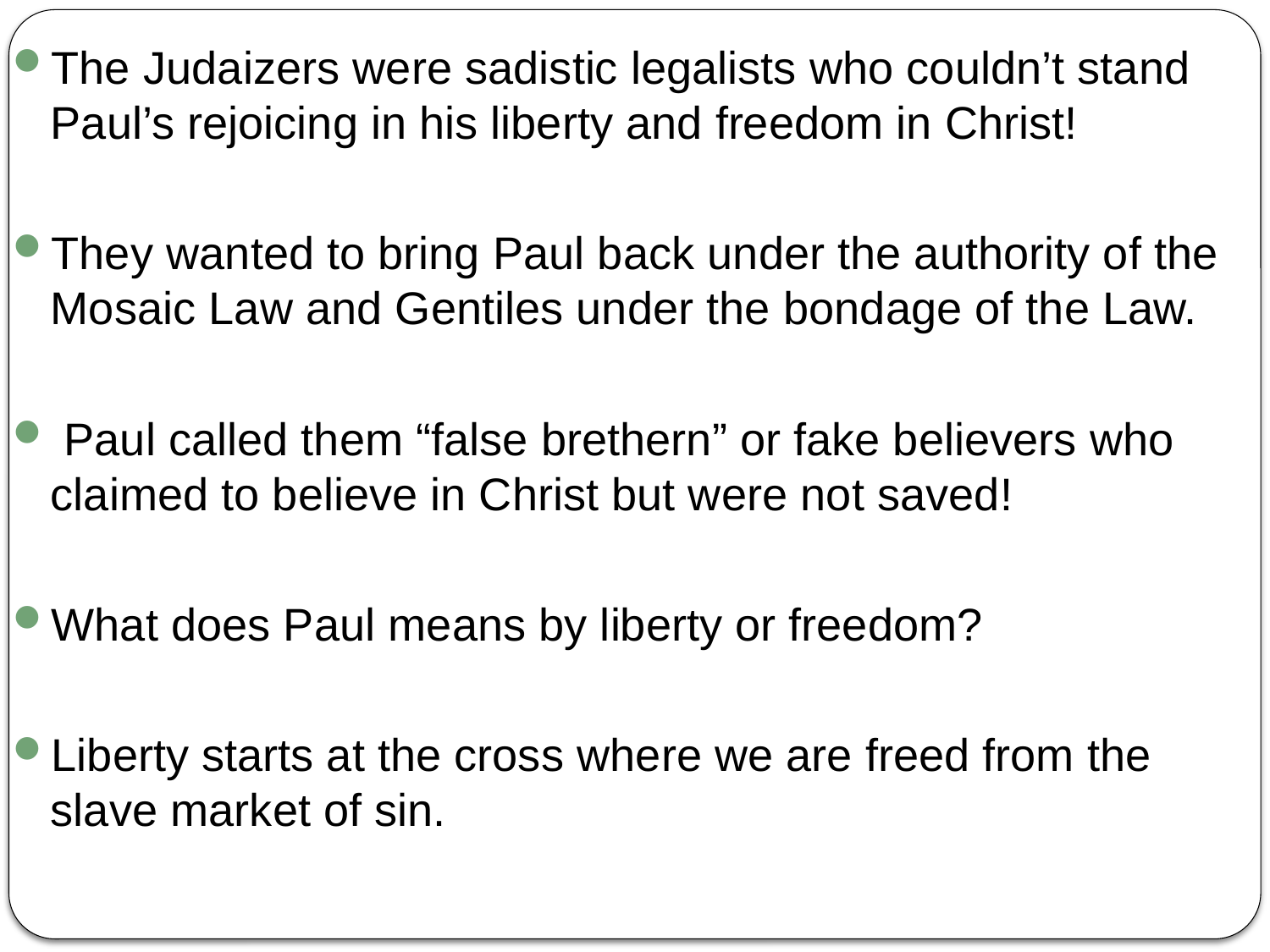

The Judaizers were sadistic legalists who couldn’t stand Paul’s rejoicing in his liberty and freedom in Christ!

They wanted to bring Paul back under the authority of the Mosaic Law and Gentiles under the bondage of the Law.

 Paul called them “false brethern” or fake believers who claimed to believe in Christ but were not saved!

What does Paul means by liberty or freedom?

Liberty starts at the cross where we are freed from the slave market of sin.